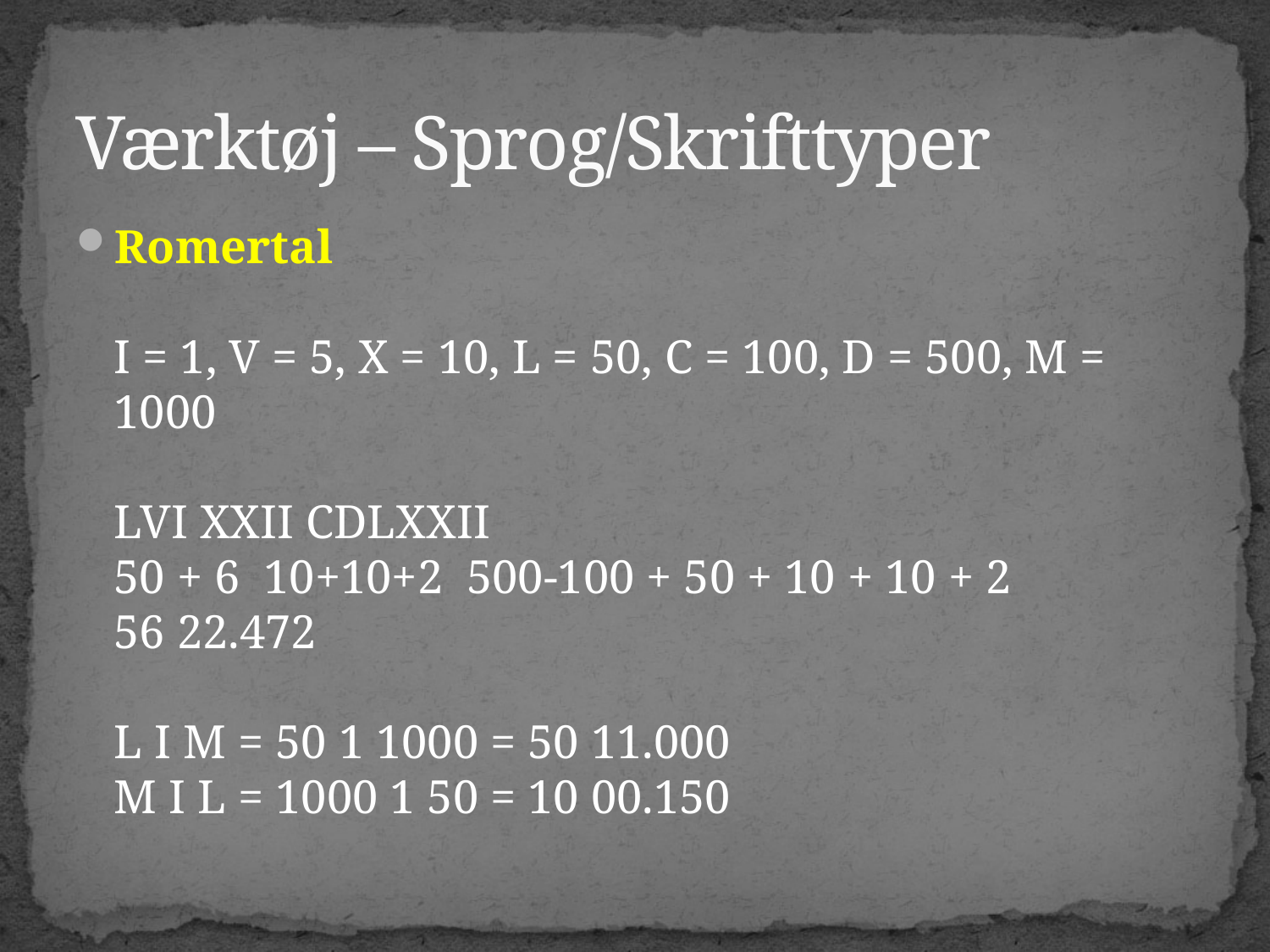

# Værktøj – Sprog/Skrifttyper
Romertal
I = 1, V = 5, X = 10, L = 50, C = 100, D = 500, M = 1000
LVI XXII CDLXXII
50 + 6  10+10+2  500-100 + 50 + 10 + 10 + 2
56 22.472
L I M = 50 1 1000 = 50 11.000
M I L = 1000 1 50 = 10 00.150